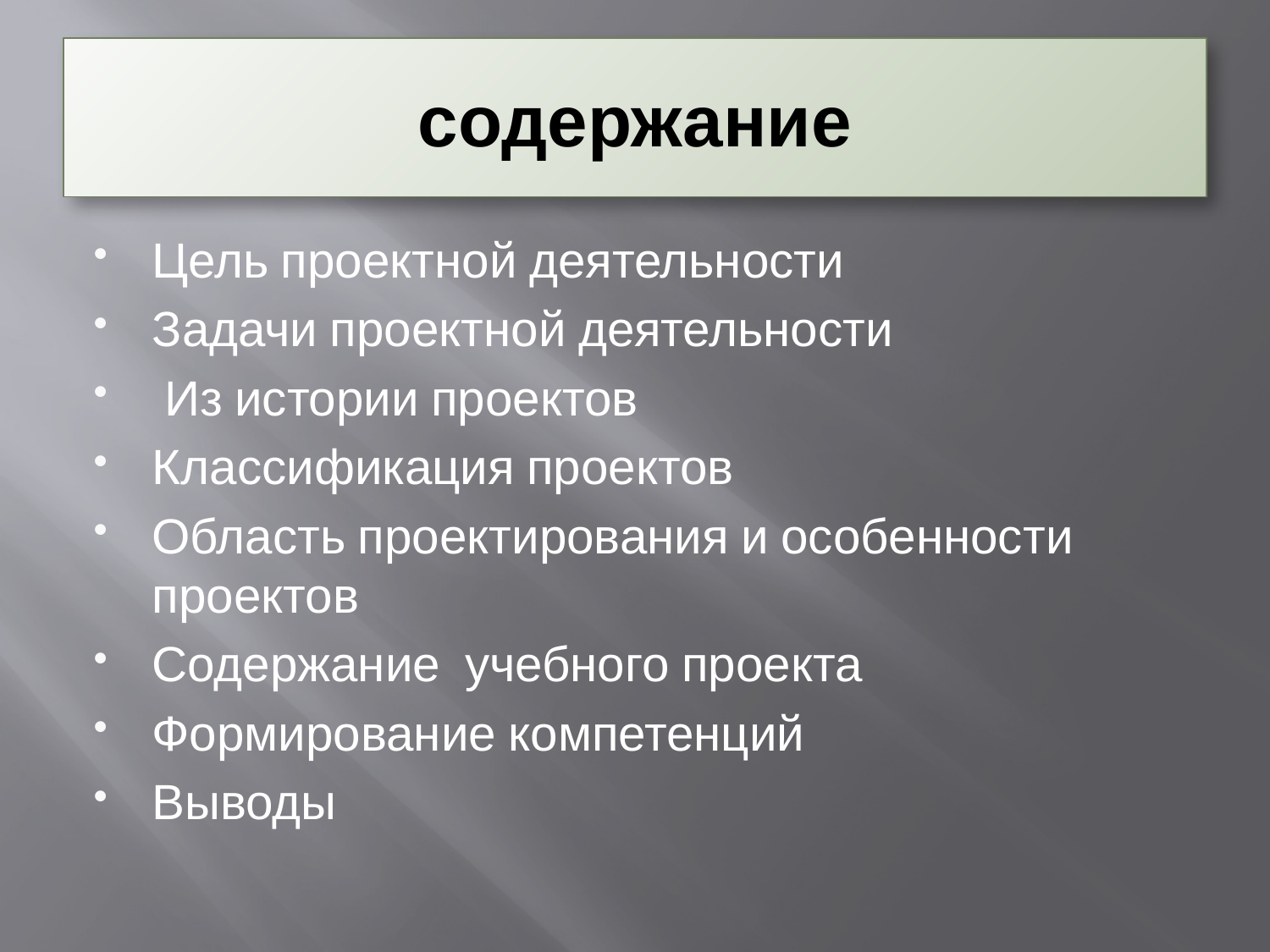

# содержание
Цель проектной деятельности
Задачи проектной деятельности
 Из истории проектов
Классификация проектов
Область проектирования и особенности проектов
Содержание  учебного проекта
Формирование компетенций
Выводы